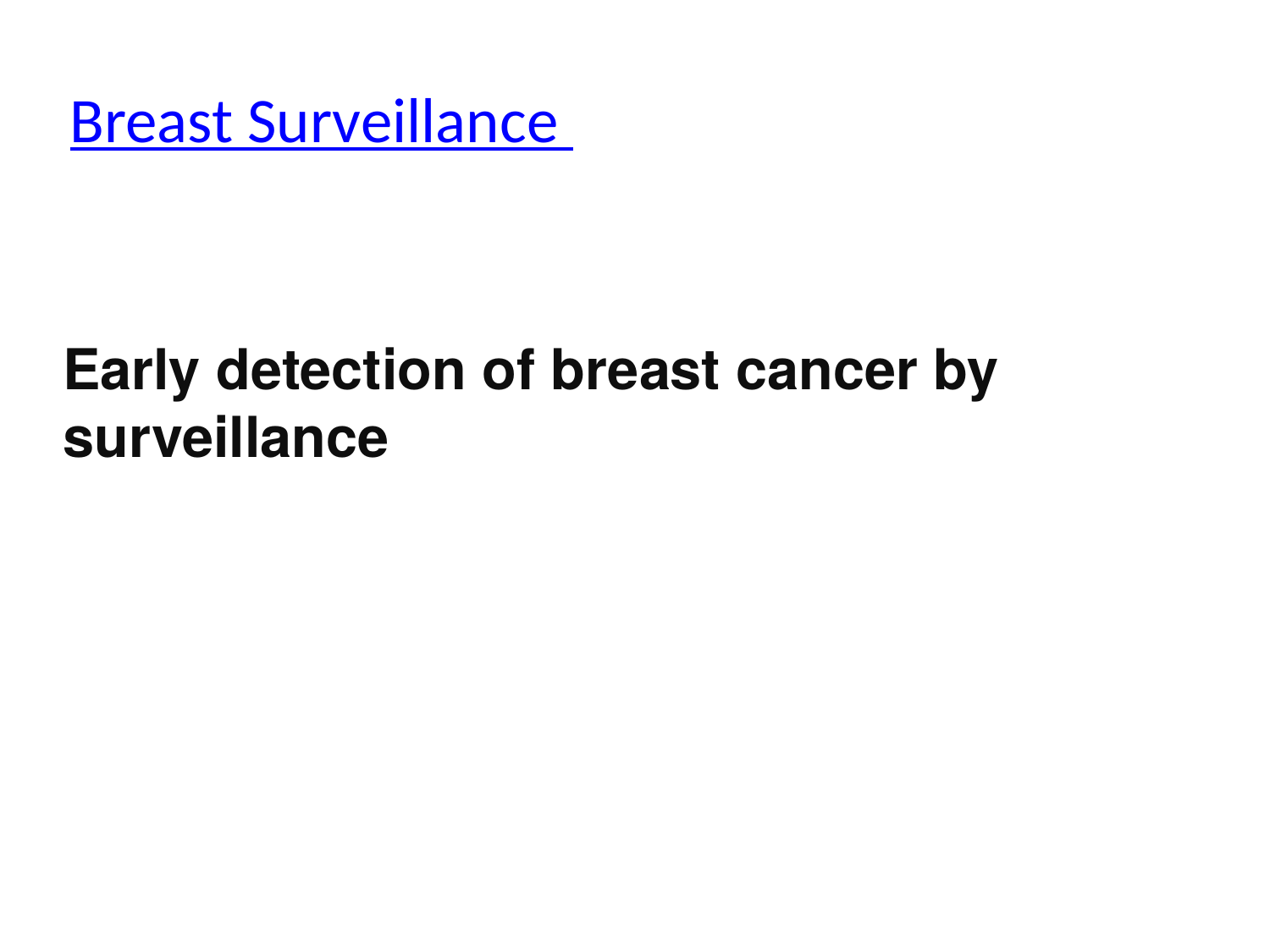

# Breast Surveillance
Early detection of breast cancer by surveillance